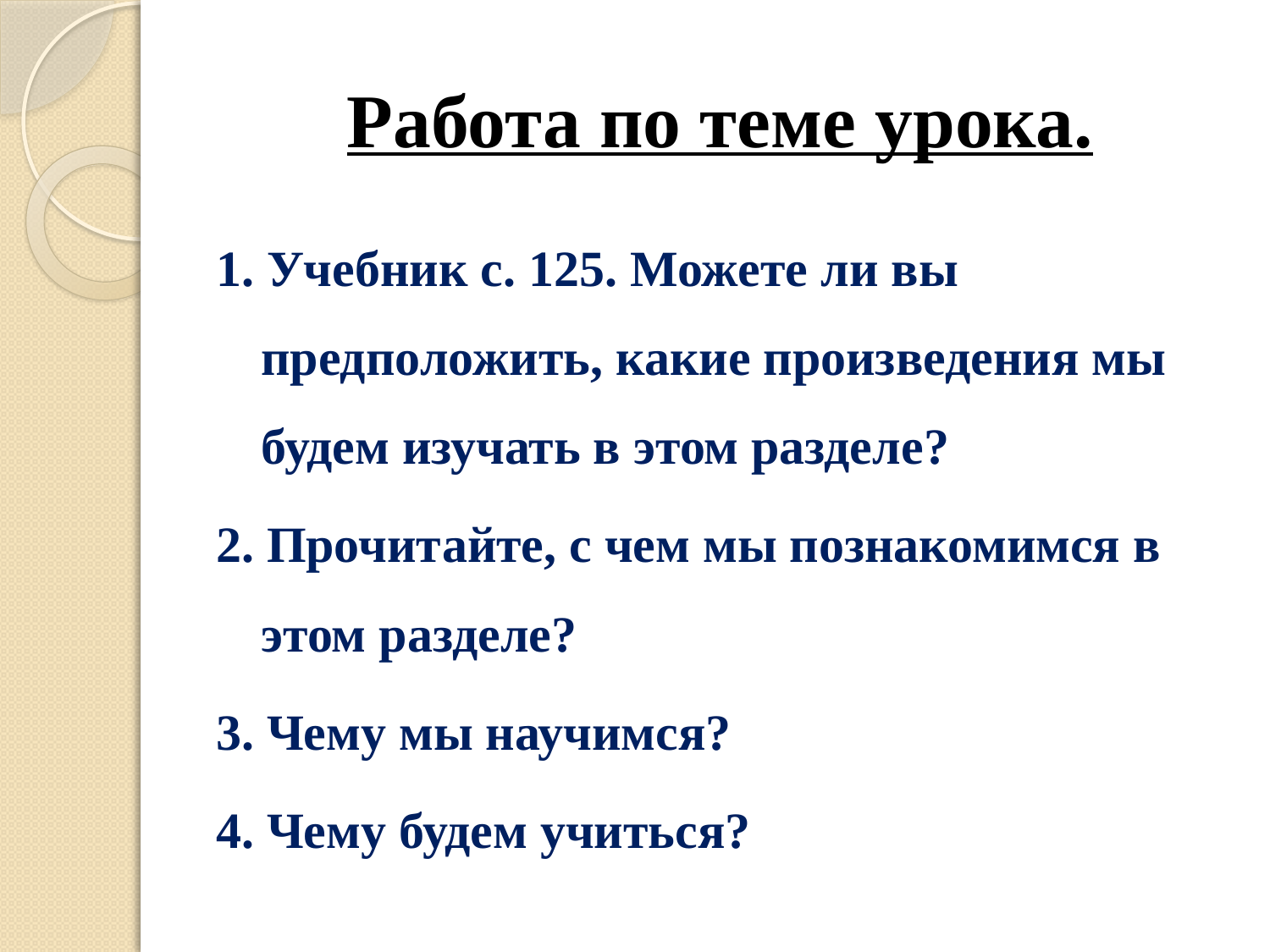

# Работа по теме урока.
1. Учебник с. 125. Можете ли вы предположить, какие произведения мы будем изучать в этом разделе?
2. Прочитайте, с чем мы познакомимся в этом разделе?
3. Чему мы научимся?
4. Чему будем учиться?